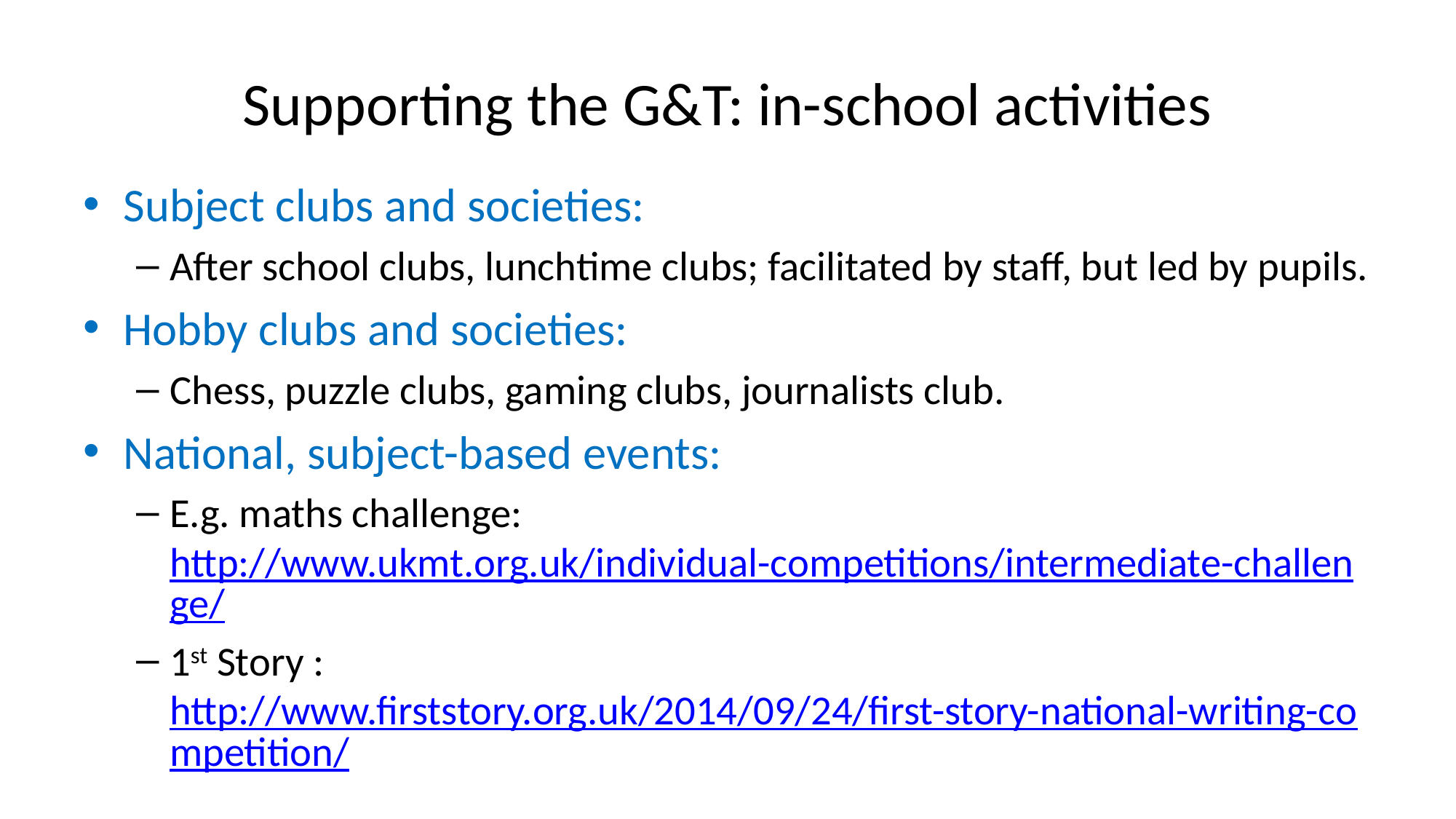

# Supporting the G&T: in-school activities
Subject clubs and societies:
After school clubs, lunchtime clubs; facilitated by staff, but led by pupils.
Hobby clubs and societies:
Chess, puzzle clubs, gaming clubs, journalists club.
National, subject-based events:
E.g. maths challenge: http://www.ukmt.org.uk/individual-competitions/intermediate-challenge/
1st Story : http://www.firststory.org.uk/2014/09/24/first-story-national-writing-competition/